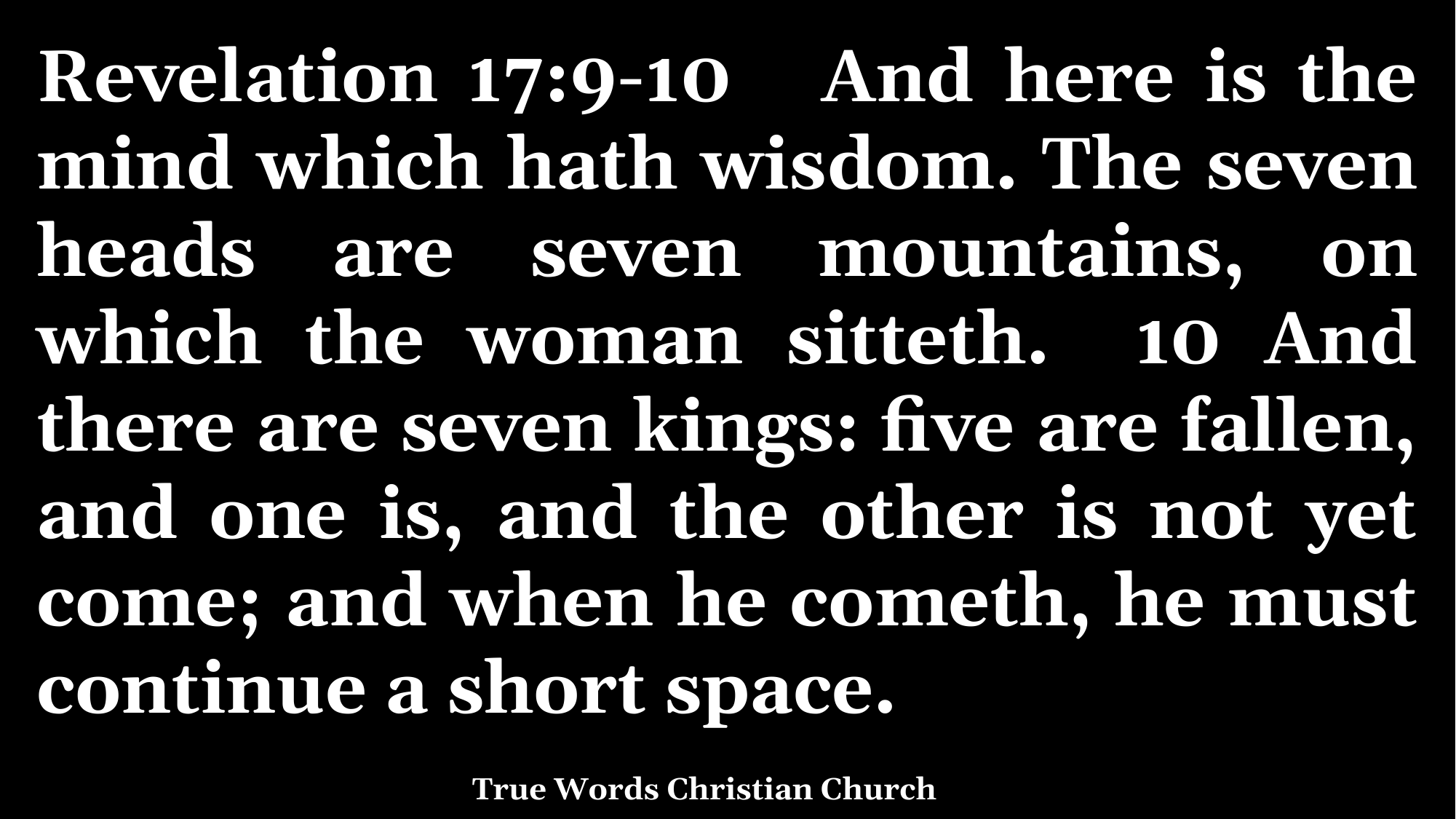

Revelation 17:9-10   And here is the mind which hath wisdom. The seven heads are seven mountains, on which the woman sitteth.  10 And there are seven kings: five are fallen, and one is, and the other is not yet come; and when he cometh, he must continue a short space.
True Words Christian Church